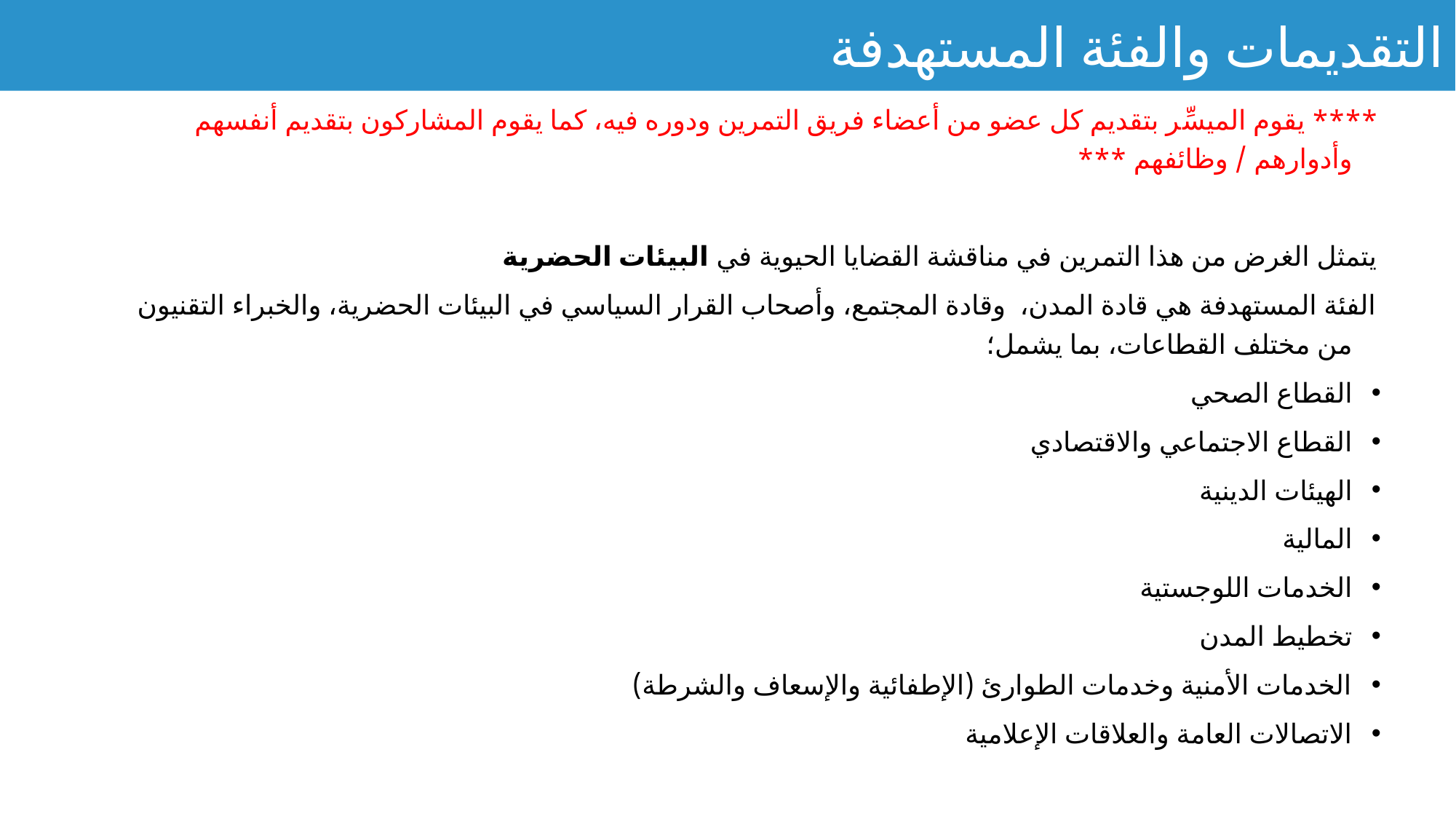

# التقديمات والفئة المستهدفة
**** يقوم الميسِّر بتقديم كل عضو من أعضاء فريق التمرين ودوره فيه، كما يقوم المشاركون بتقديم أنفسهم وأدوارهم / وظائفهم ***

يتمثل الغرض من هذا التمرين في مناقشة القضايا الحيوية في البيئات الحضرية
الفئة المستهدفة هي قادة المدن،  وقادة المجتمع، وأصحاب القرار السياسي في البيئات الحضرية، والخبراء التقنيون من مختلف القطاعات، بما يشمل؛
القطاع الصحي
القطاع الاجتماعي والاقتصادي
الهيئات الدينية
المالية
الخدمات اللوجستية
تخطيط المدن
الخدمات الأمنية وخدمات الطوارئ (الإطفائية والإسعاف والشرطة)
الاتصالات العامة والعلاقات الإعلامية